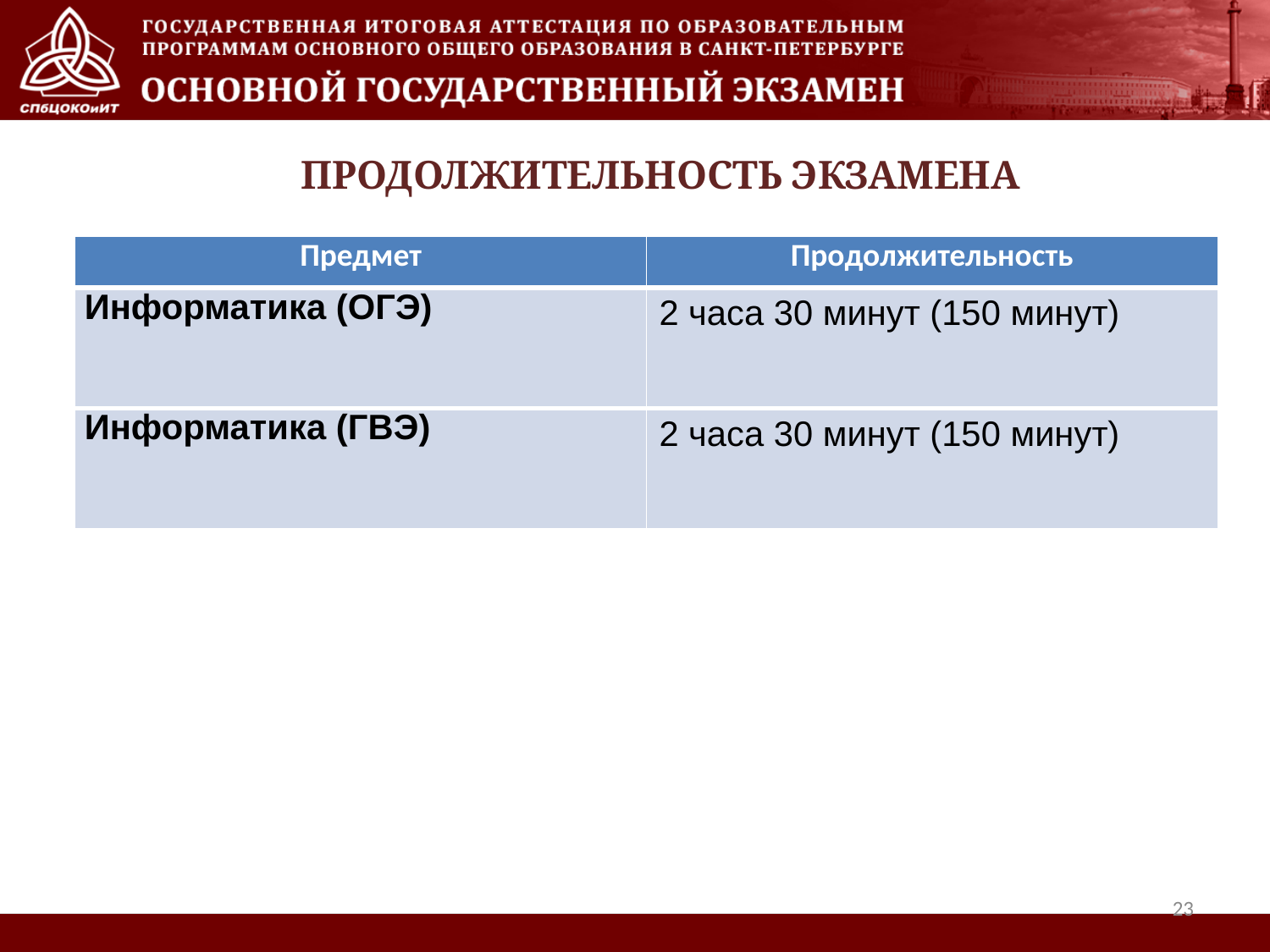

Продолжительность экзаменА
| Предмет | Продолжительность |
| --- | --- |
| Информатика (ОГЭ) | 2 часа 30 минут (150 минут) |
| Информатика (ГВЭ) | 2 часа 30 минут (150 минут) |
| --- | --- |
23